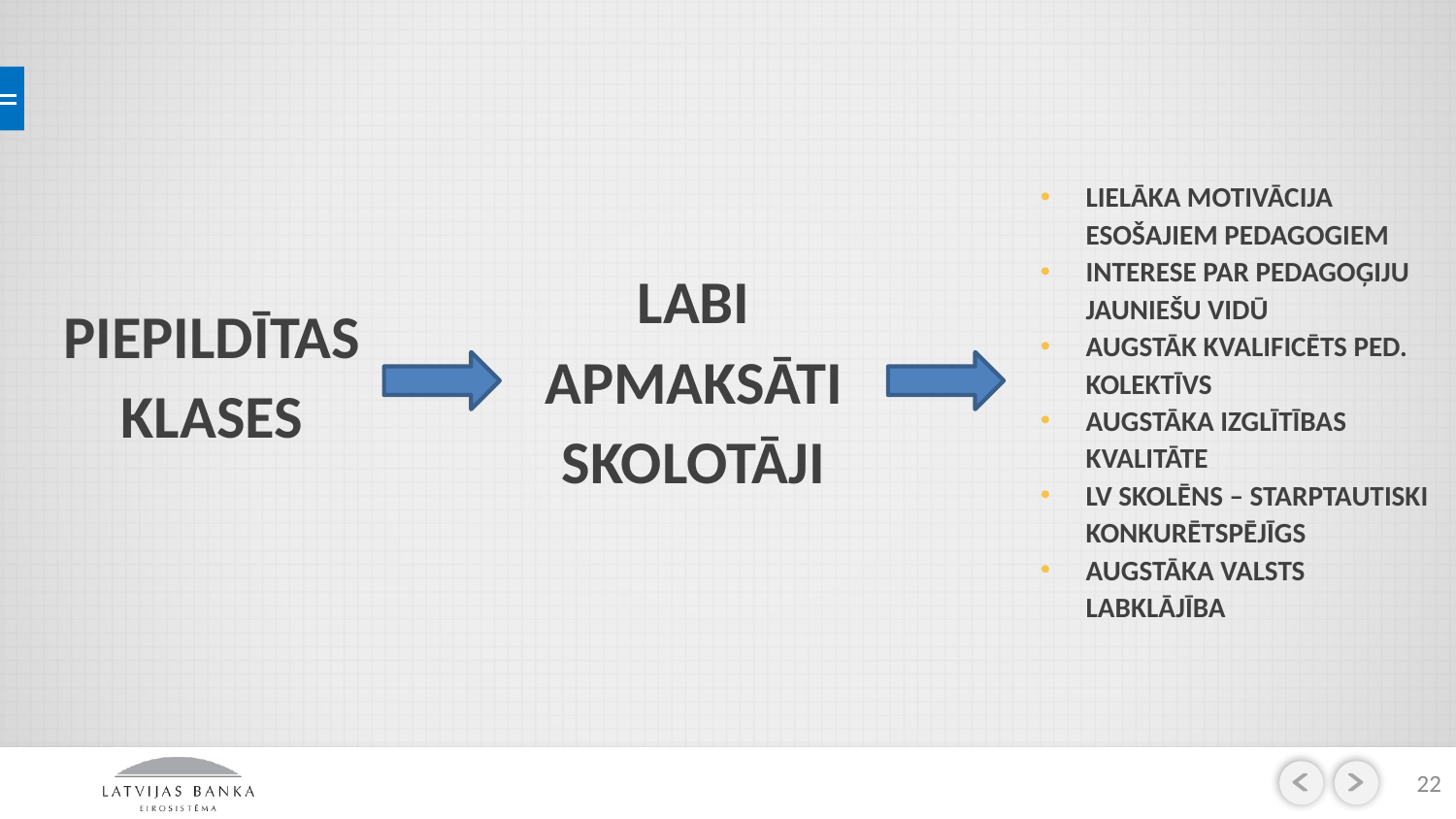

LIELĀKA MOTIVĀCIJA ESOŠAJIEM PEDAGOGIEM
INTERESE PAR PEDAGOĢIJU JAUNIEŠU VIDŪ
AUGSTĀK KVALIFICĒTS PED. KOLEKTĪVS
AUGSTĀKA IZGLĪTĪBAS KVALITĀTE
LV SKOLĒNS – STARPTAUTISKI KONKURĒTSPĒJĪGS
AUGSTĀKA VALSTS LABKLĀJĪBA

LABI APMAKSĀTI SKOLOTĀJI

PIEPILDĪTAS KLASES

22